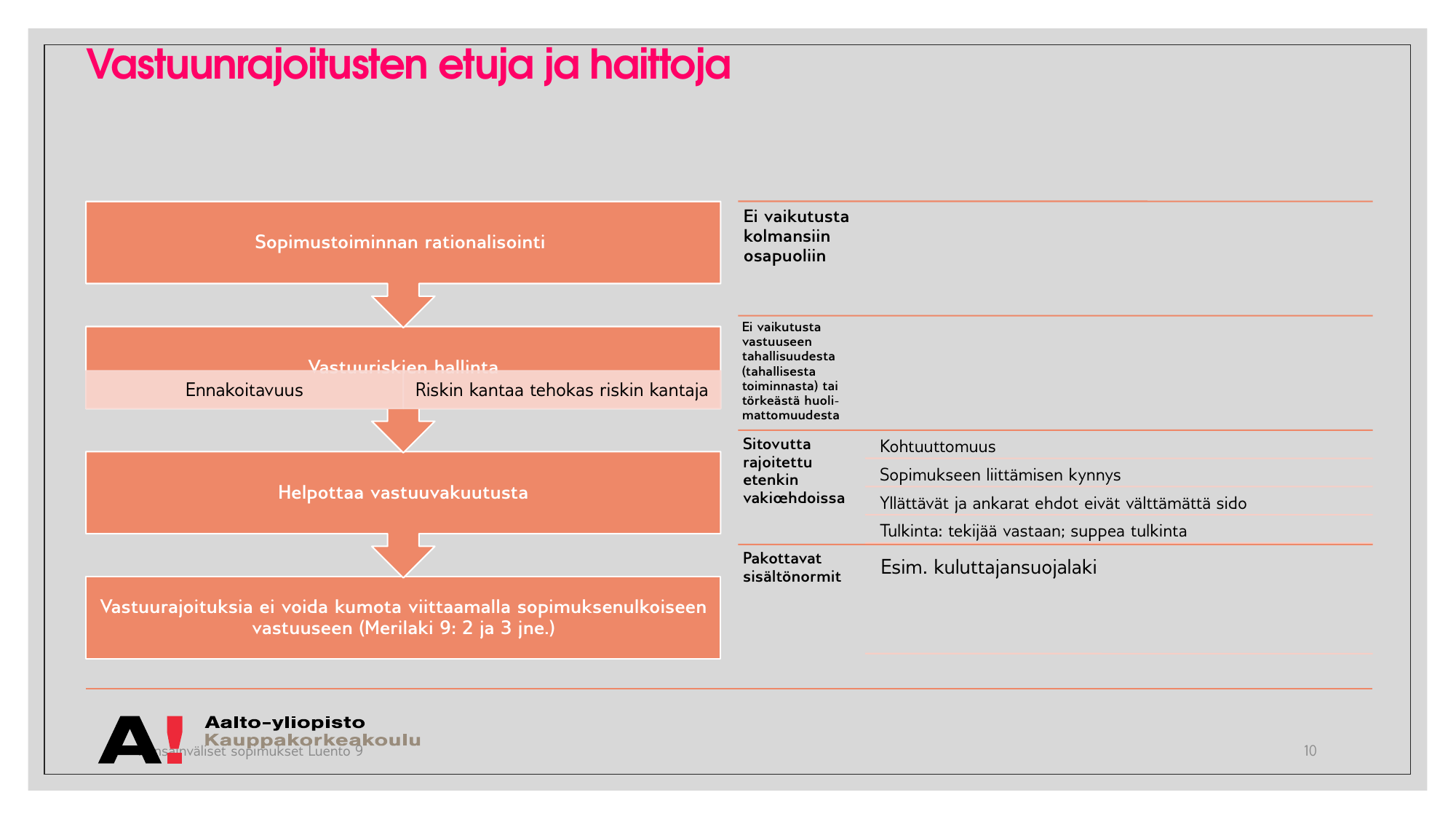

# Vastuunrajoitusten etuja ja haittoja

Vastuurajoituksia ei voida kumota viittaamalla sopimuksenulkoiseen vastuuseen (Merilaki 9: 2 ja 3 jne.)
Helpottaa vastuuvakuutusta
Vastuuriskien hallinta
Ennakoitavuus
Riskin kantaa tehokas riskin kantaja
Sopimustoiminnan rationalisointi
Ei vaikutusta kolmansiin osapuoliin
Ei vaikutusta vastuuseen tahallisuudesta (tahallisesta toiminnasta) tai törkeästä huoli-mattomuudesta
Sitovutta rajoitettu etenkin vakioehdoissa
Kohtuuttomuus
Sopimukseen liittämisen kynnys
Yllättävät ja ankarat ehdot eivät välttämättä sido
Tulkinta: tekijää vastaan; suppea tulkinta
Pakottavat sisältönormit
Esim. kuluttajansuojalaki
Kansainväliset sopimukset Luento 9
10